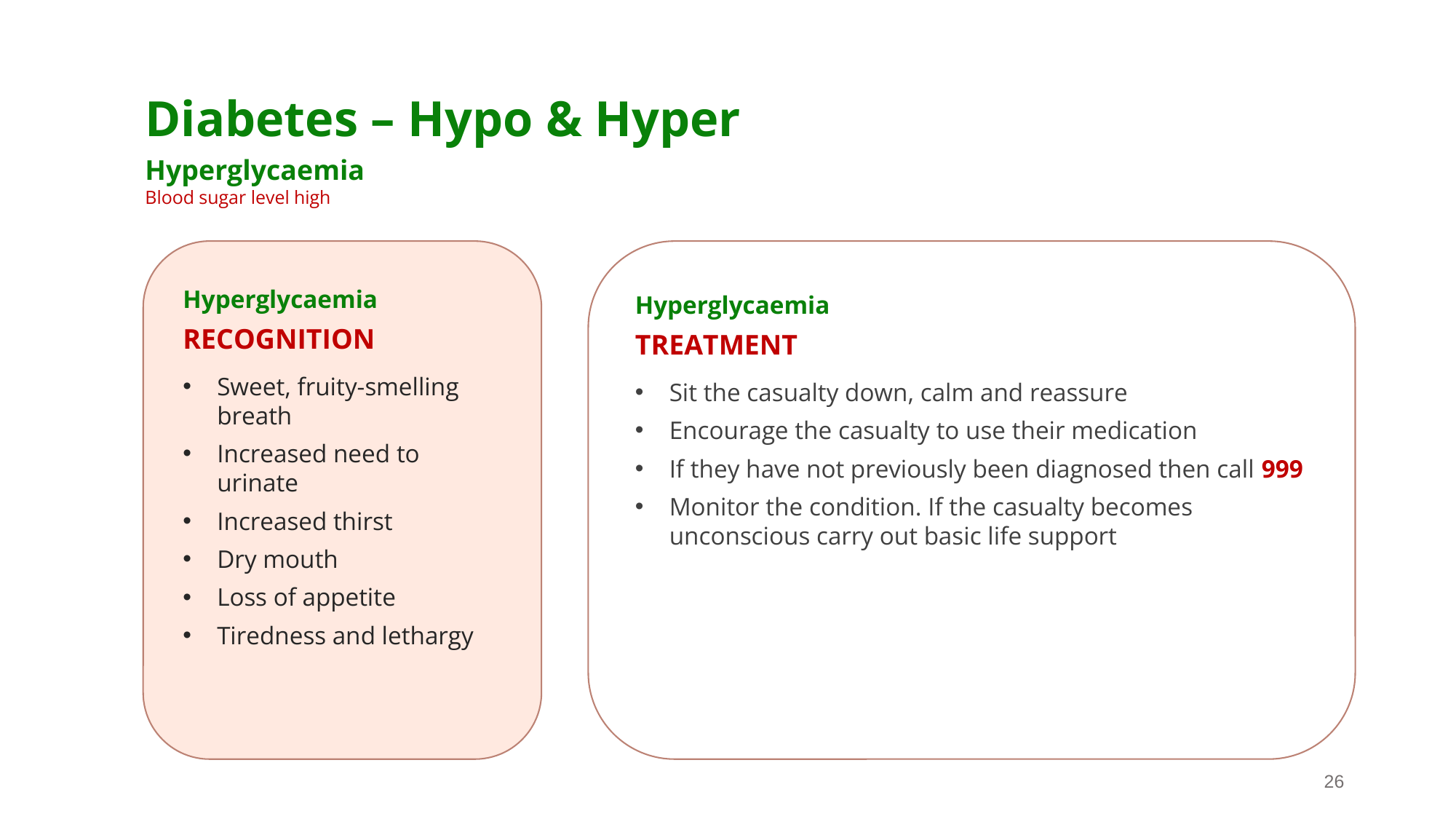

Diabetes – Hypo & Hyper
Hyperglycaemia
Blood sugar level high

Hyperglycaemia
RECOGNITION

Sweet, fruity-smelling breath
Increased need to urinate
Increased thirst
Dry mouth
Loss of appetite
Tiredness and lethargy
Hyperglycaemia
TREATMENT

Sit the casualty down, calm and reassure
Encourage the casualty to use their medication
If they have not previously been diagnosed then call 999
Monitor the condition. If the casualty becomes unconscious carry out basic life support
26